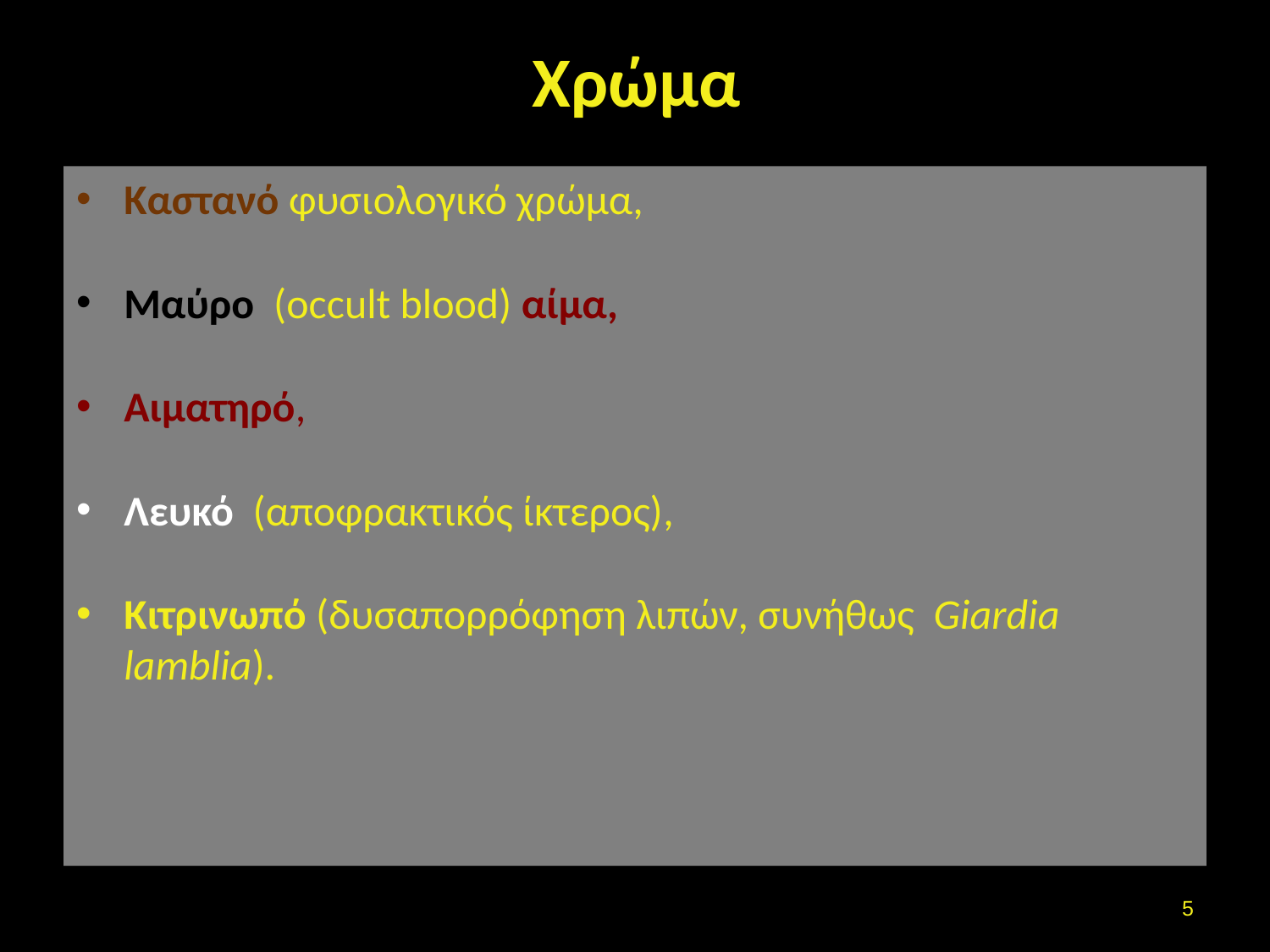

# Χρώμα
Καστανό φυσιολογικό χρώμα,
Μαύρο  (occult blood) αίμα,
Αιματηρό,
Λευκό  (αποφρακτικός ίκτερος),
Κιτρινωπό (δυσαπορρόφηση λιπών, συνήθως  Giardia lamblia).

5